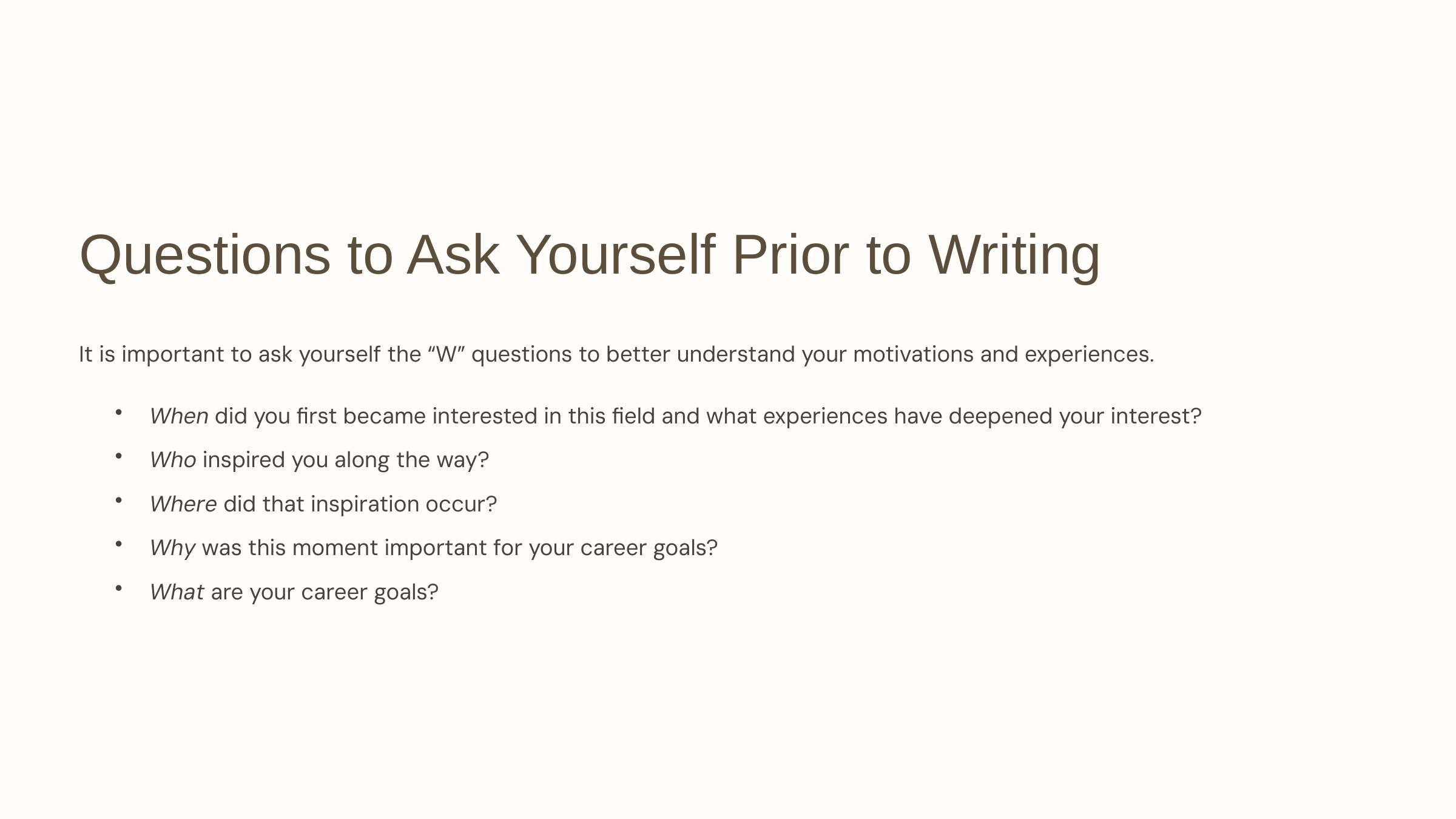

Questions to Ask Yourself Prior to Writing
It is important to ask yourself the “W” questions to better understand your motivations and experiences.
When did you first became interested in this field and what experiences have deepened your interest?
Who inspired you along the way?
Where did that inspiration occur?
Why was this moment important for your career goals?
What are your career goals?